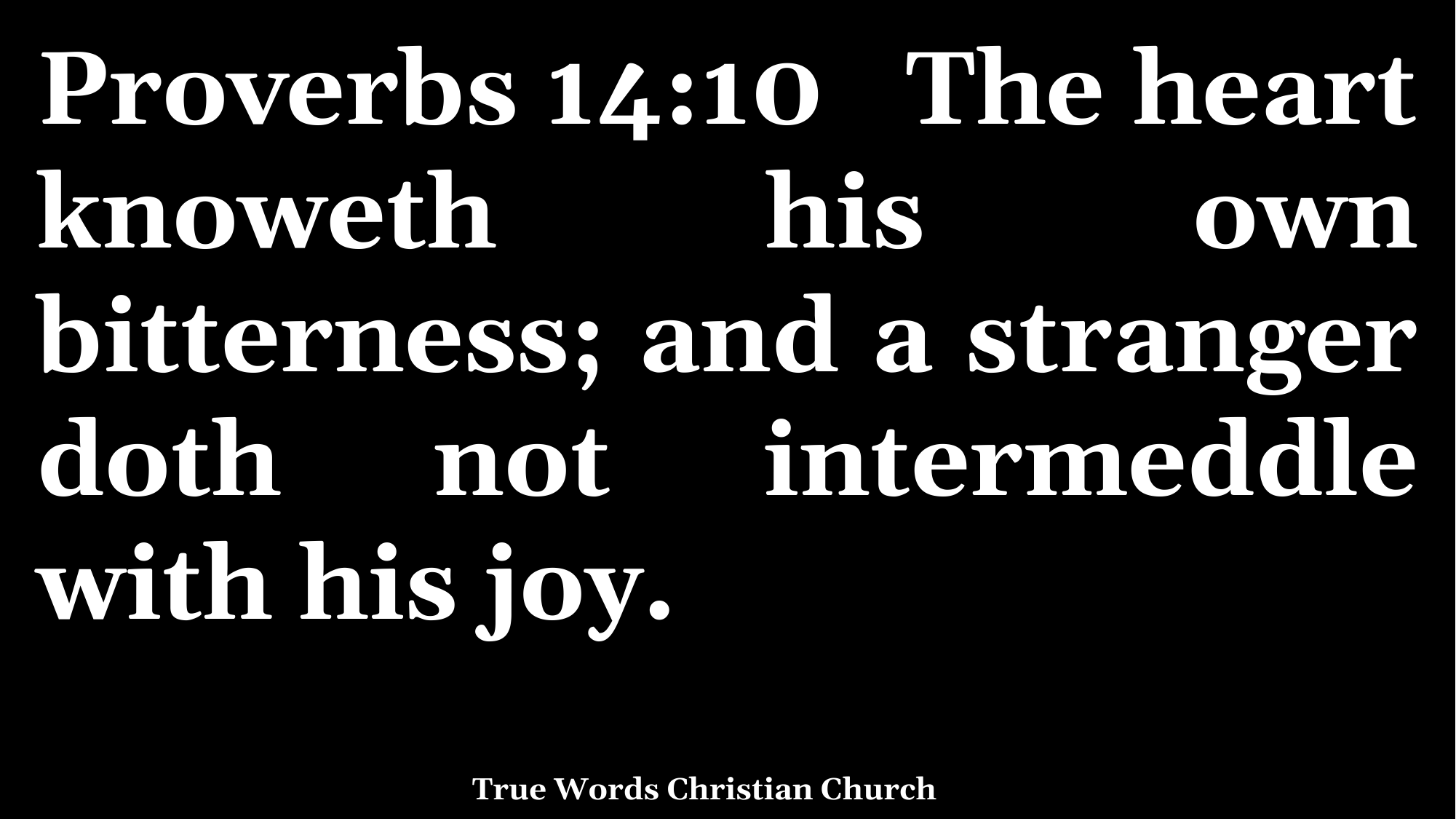

Proverbs 14:10   The heart knoweth his own bitterness; and a stranger doth not intermeddle with his joy.
True Words Christian Church